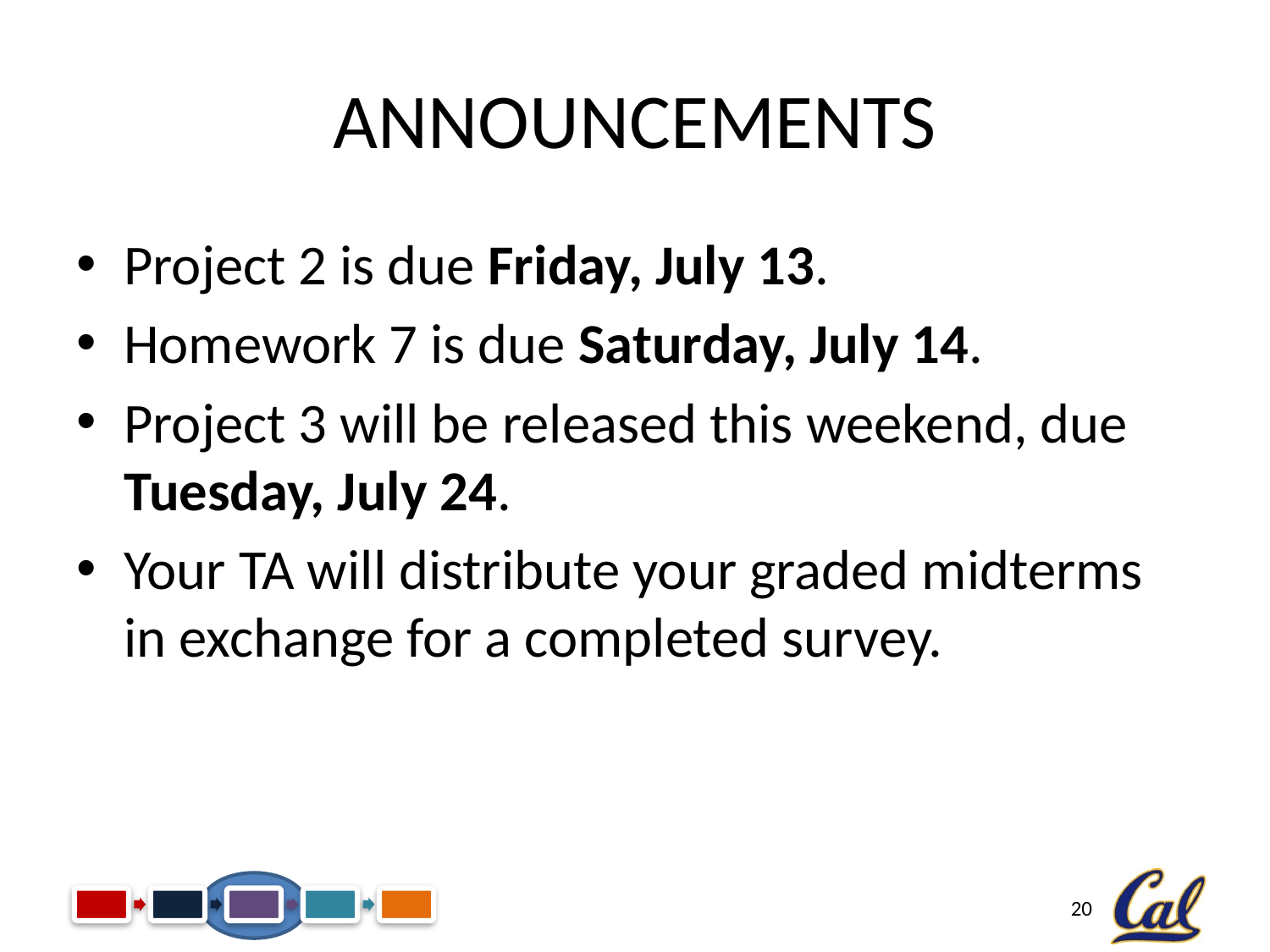

# Announcements
Project 2 is due Friday, July 13.
Homework 7 is due Saturday, July 14.
Project 3 will be released this weekend, due Tuesday, July 24.
Your TA will distribute your graded midterms in exchange for a completed survey.